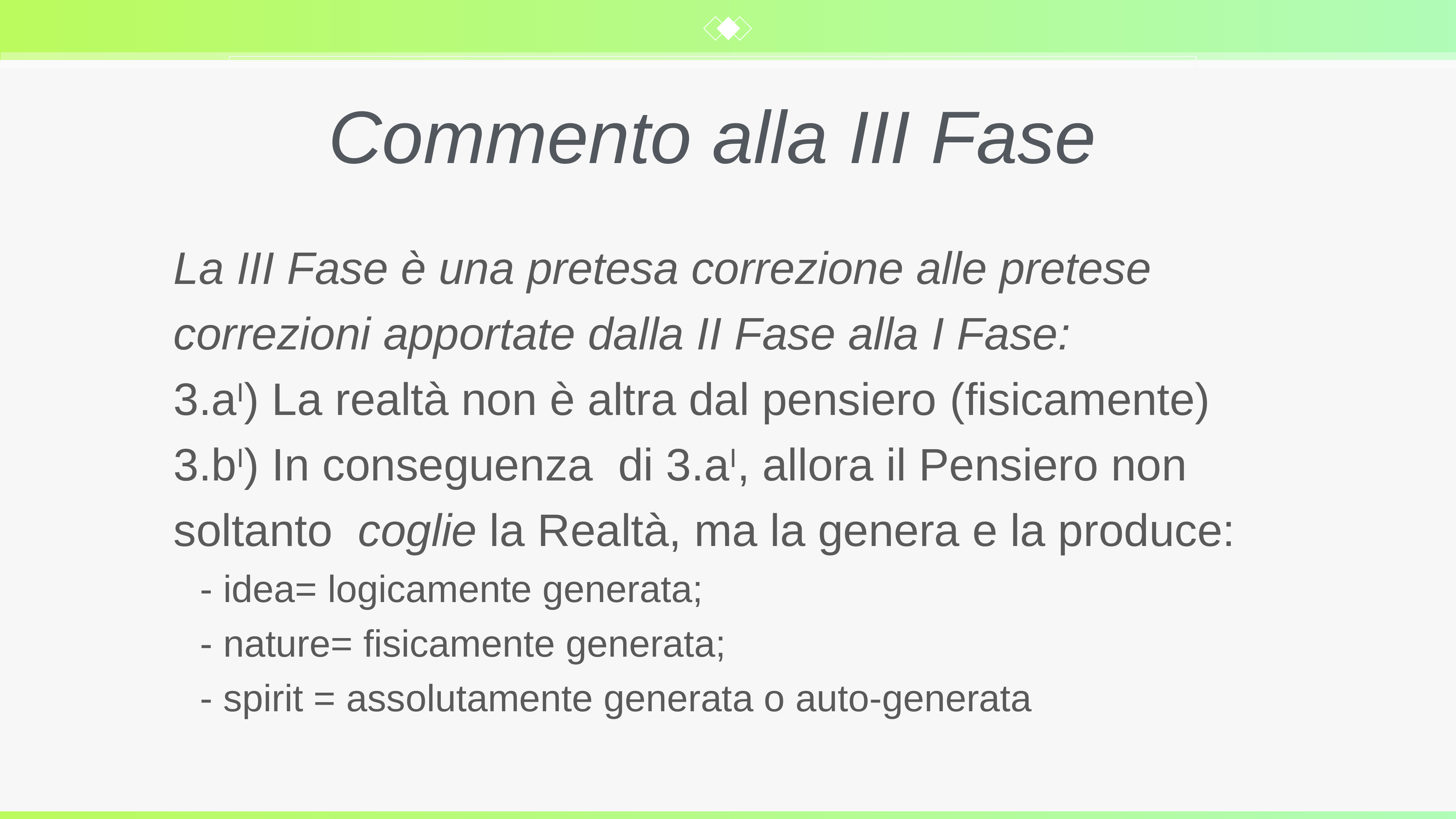

Commento alla III Fase
La III Fase è una pretesa correzione alle pretese correzioni apportate dalla II Fase alla I Fase:
3.aI) La realtà non è altra dal pensiero (fisicamente)
3.bI) In conseguenza  di 3.aI, allora il Pensiero non soltanto  coglie la Realtà, ma la genera e la produce:
- idea= logicamente generata;
- nature= fisicamente generata;
- spirit = assolutamente generata o auto-generata